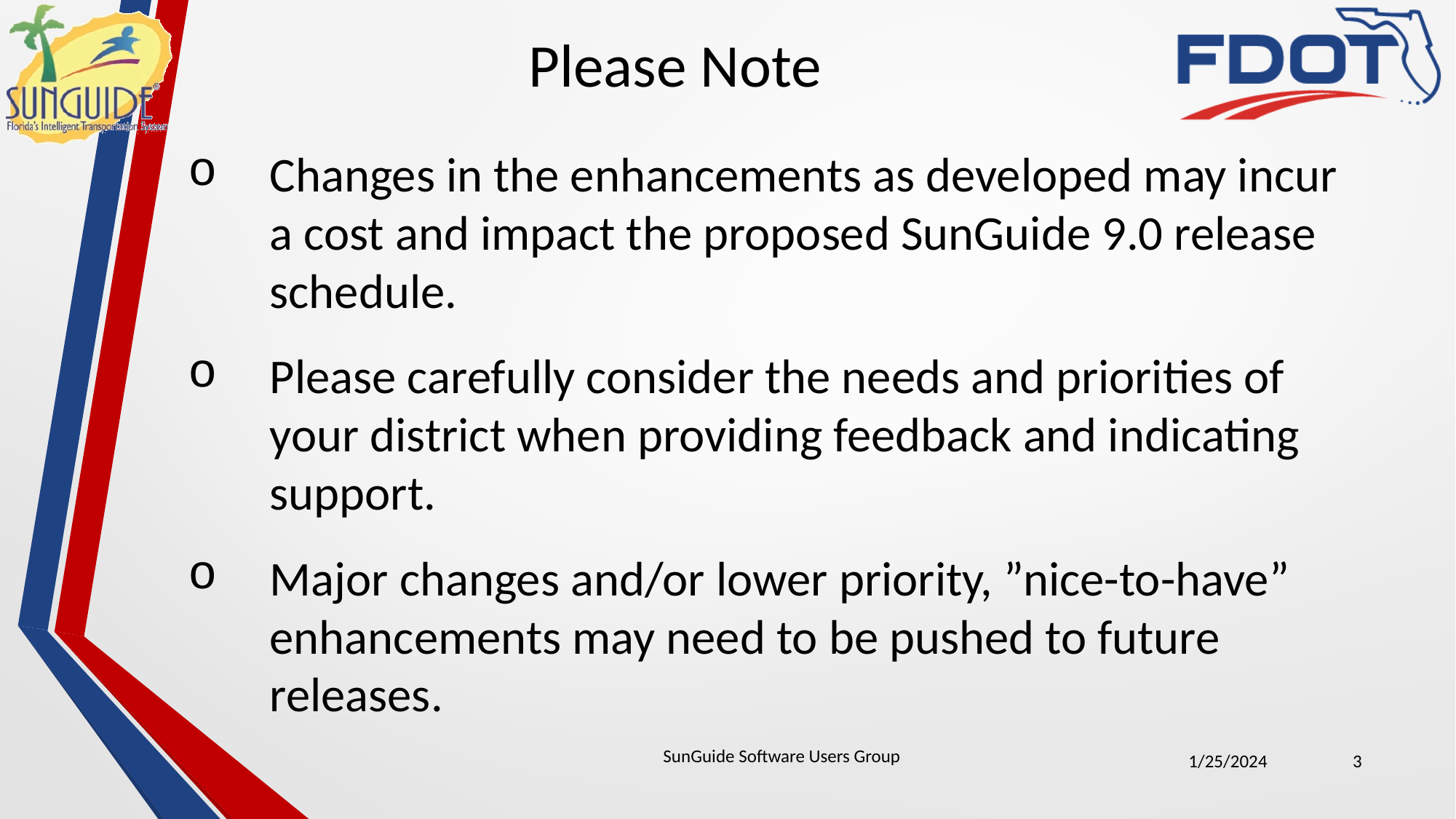

Please Note
Changes in the enhancements as developed may incur a cost and impact the proposed SunGuide 9.0 release schedule.
Please carefully consider the needs and priorities of your district when providing feedback and indicating support.
Major changes and/or lower priority, ”nice-to-have” enhancements may need to be pushed to future releases.

SunGuide Software Users Group
1/25/2024
3